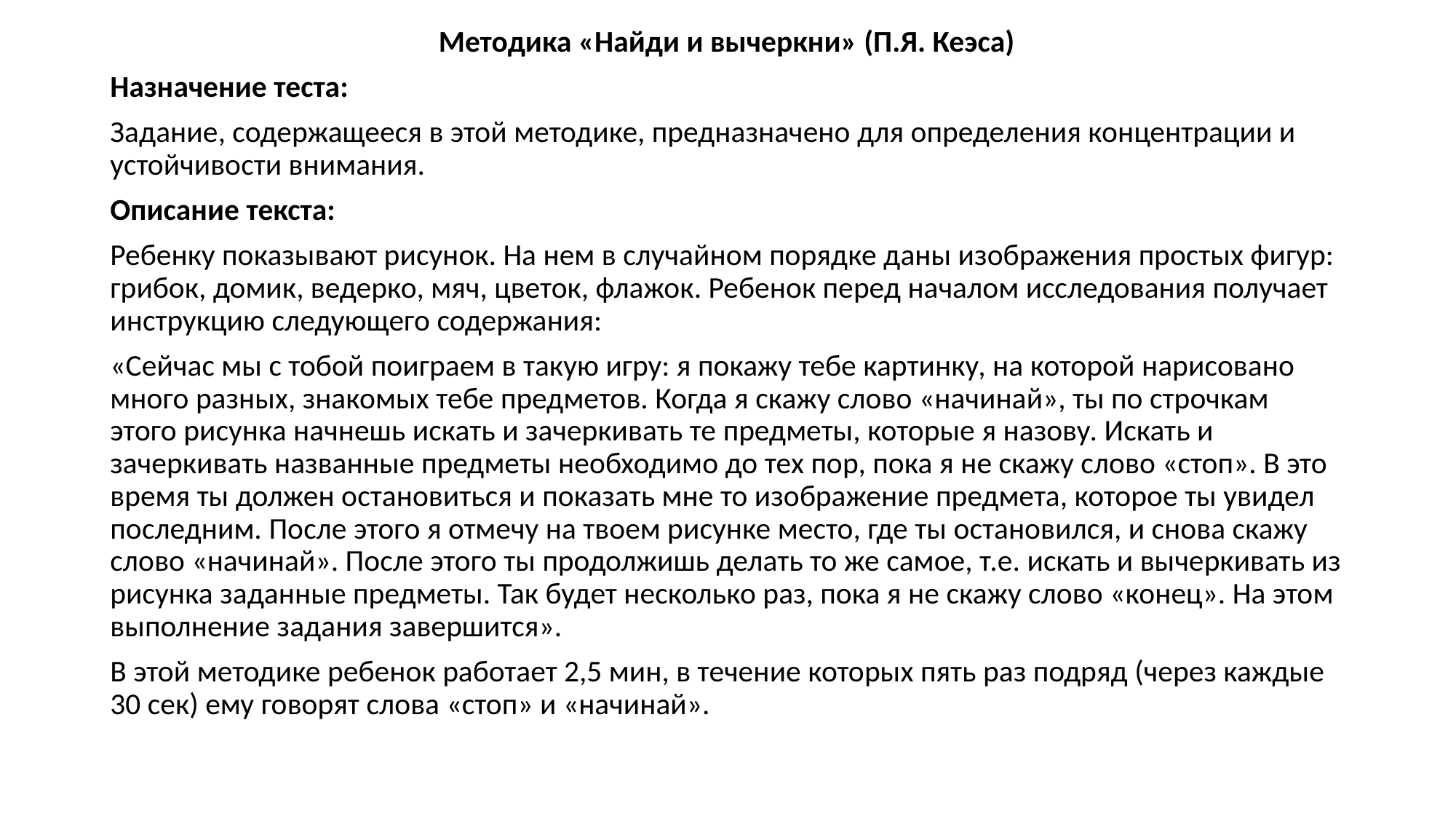

#
Методика «Найди и вычеркни» (П.Я. Кеэса)
Назначение теста:
Задание, содержащееся в этой методике, предназначено для определения концентрации и устойчивости внимания.
Описание текста:
Ребенку показывают рисунок. На нем в случайном порядке даны изображения простых фигур: грибок, домик, ведерко, мяч, цветок, флажок. Ребенок перед началом исследования получает инструкцию следующего содержания:
«Сейчас мы с тобой поиграем в такую игру: я покажу тебе картинку, на которой нарисовано много разных, знакомых тебе предметов. Когда я скажу слово «начинай», ты по строчкам этого рисунка начнешь искать и зачеркивать те предметы, которые я назову. Искать и зачеркивать названные предметы необходимо до тех пор, пока я не скажу слово «стоп». В это время ты должен остановиться и показать мне то изображение предмета, которое ты увидел последним. После этого я отмечу на твоем рисунке место, где ты остановился, и снова скажу слово «начинай». После этого ты продолжишь делать то же самое, т.е. искать и вычеркивать из рисунка заданные предметы. Так будет несколько раз, пока я не скажу слово «конец». На этом выполнение задания завершится».
В этой методике ребенок работает 2,5 мин, в течение которых пять раз подряд (через каждые 30 сек) ему говорят слова «стоп» и «начинай».